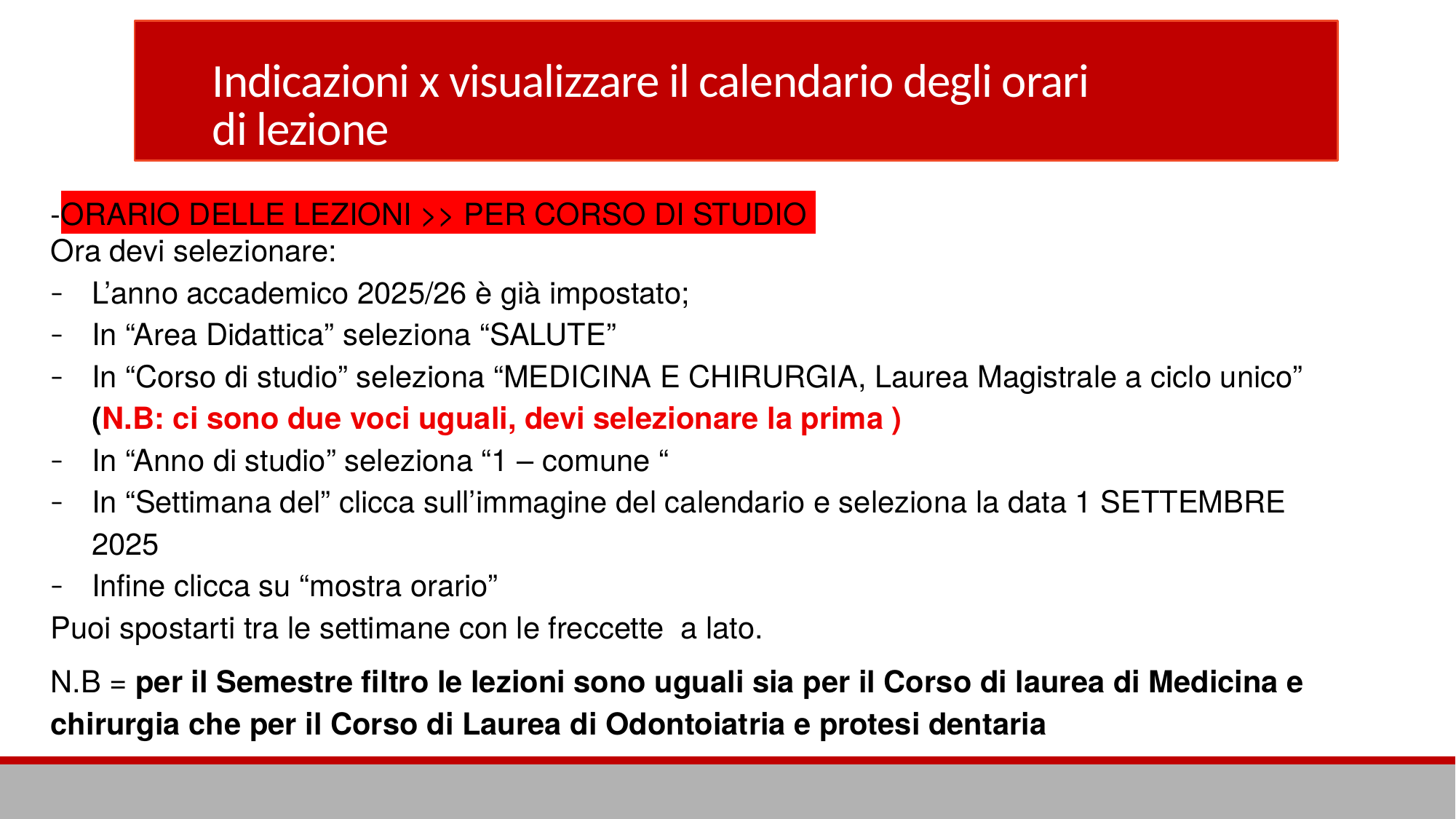

# Indicazioni x visualizzare il calendario degli orari di lezione
-ORARIO DELLE LEZIONI >> PER CORSO DI STUDIO
Ora devi selezionare:
L’anno accademico 2025/26 è già impostato;
In “Area Didattica” seleziona “SALUTE”
In “Corso di studio” seleziona “MEDICINA E CHIRURGIA, Laurea Magistrale a ciclo unico” (N.B: ci sono due voci uguali, devi selezionare la prima )
In “Anno di studio” seleziona “1 – comune “
In “Settimana del” clicca sull’immagine del calendario e seleziona la data 1 SETTEMBRE 2025
Infine clicca su “mostra orario”
Puoi spostarti tra le settimane con le freccette  a lato.
N.B = per il Semestre filtro le lezioni sono uguali sia per il Corso di laurea di Medicina e chirurgia che per il Corso di Laurea di Odontoiatria e protesi dentaria